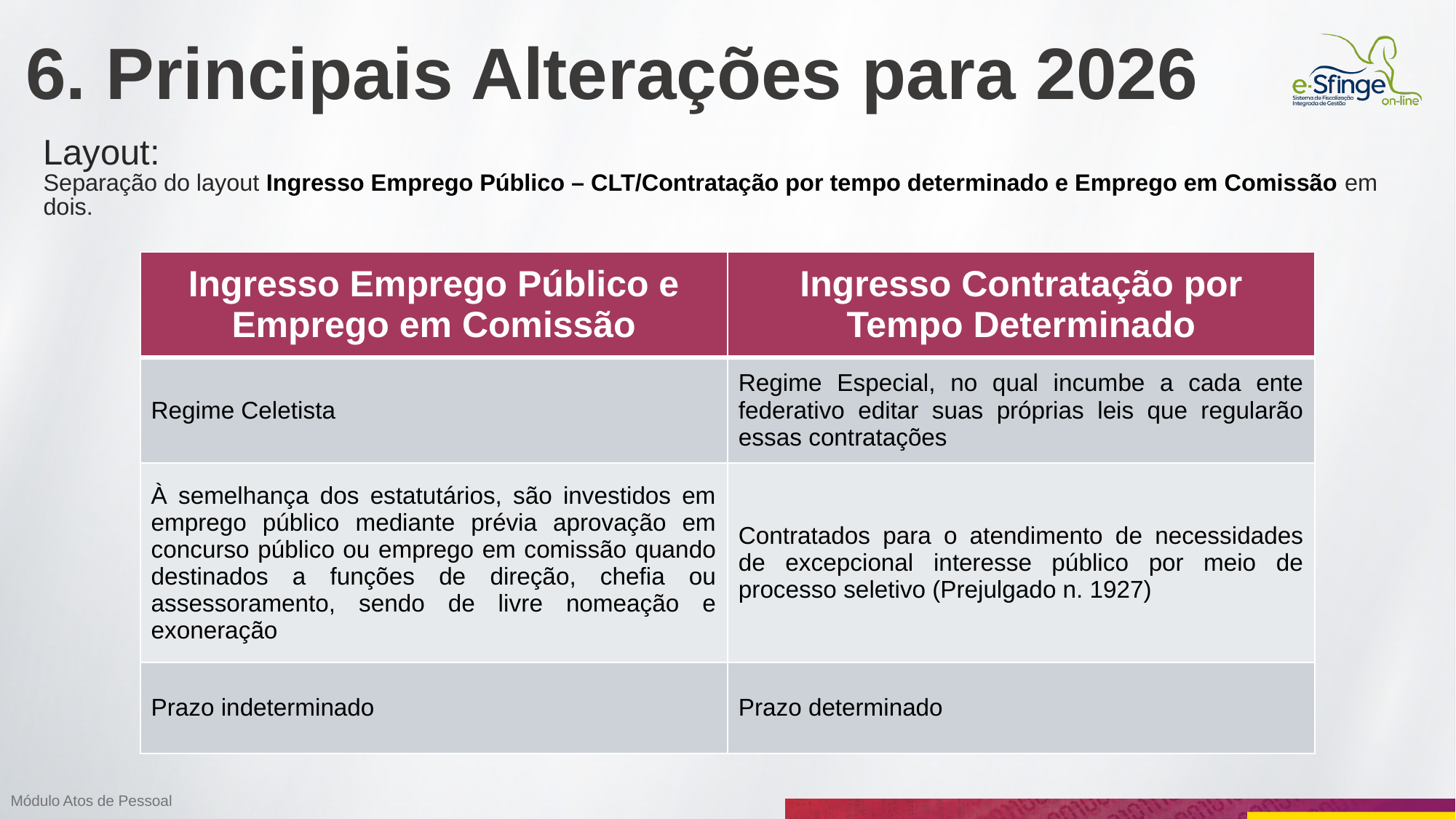

6. Principais Alterações para 2026
Layout:
Separação do layout Ingresso Emprego Público – CLT/Contratação por tempo determinado e Emprego em Comissão em dois.

| Ingresso Emprego Público e Emprego em Comissão | Ingresso Contratação por Tempo Determinado |
| --- | --- |
| Regime Celetista | Regime Especial, no qual incumbe a cada ente federativo editar suas próprias leis que regularão essas contratações |
| À semelhança dos estatutários, são investidos em emprego público mediante prévia aprovação em concurso público ou emprego em comissão quando destinados a funções de direção, chefia ou assessoramento, sendo de livre nomeação e exoneração | Contratados para o atendimento de necessidades de excepcional interesse público por meio de processo seletivo (Prejulgado n. 1927) |
| Prazo indeterminado | Prazo determinado |
Módulo Atos de Pessoal